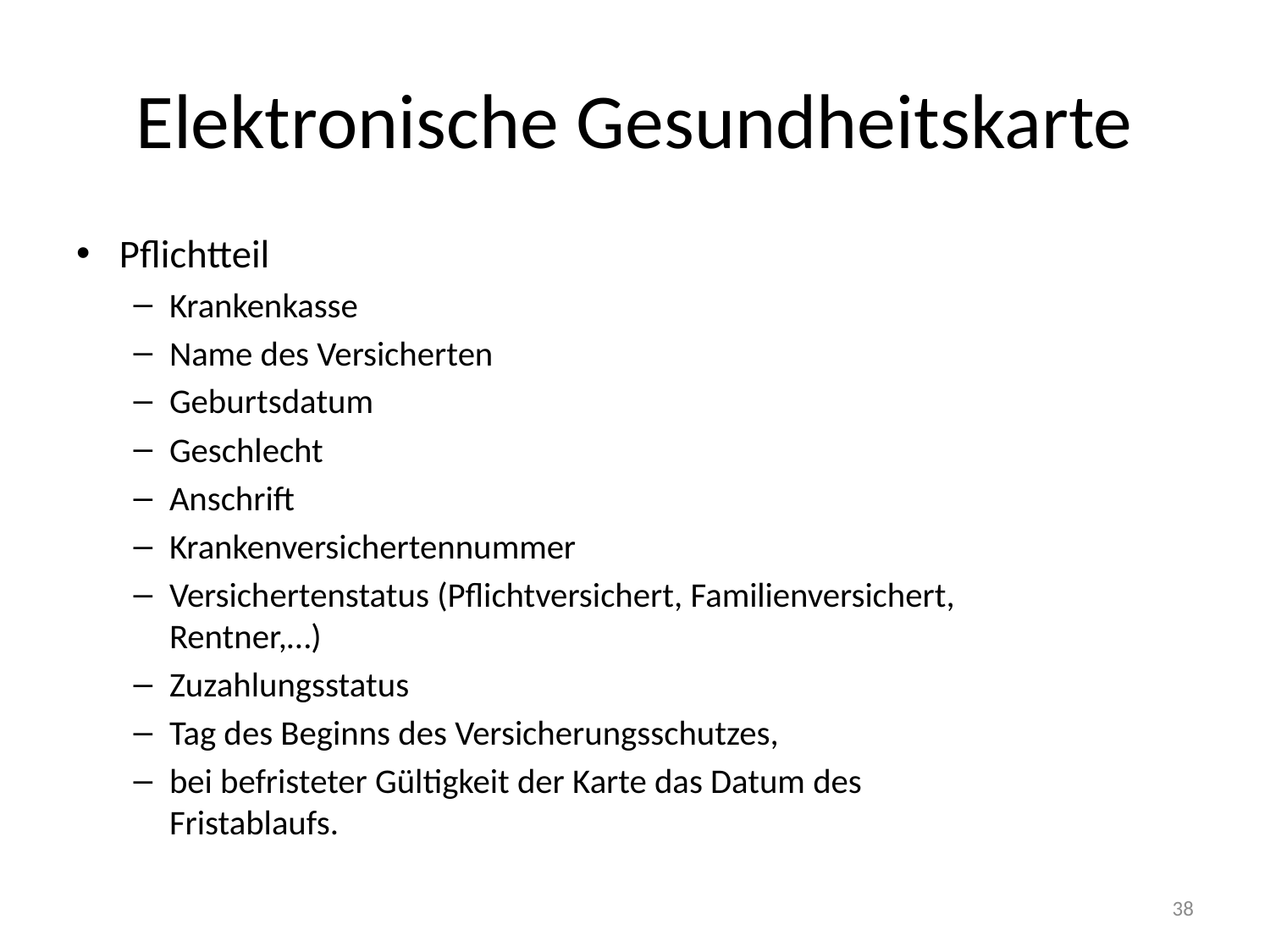

# Elektronische Gesundheitskarte
Pflichtteil
Krankenkasse
Name des Versicherten
Geburtsdatum
Geschlecht
Anschrift
Krankenversichertennummer
Versichertenstatus (Pflichtversichert, Familienversichert, Rentner,…)
Zuzahlungsstatus
Tag des Beginns des Versicherungsschutzes,
bei befristeter Gültigkeit der Karte das Datum des Fristablaufs.

38